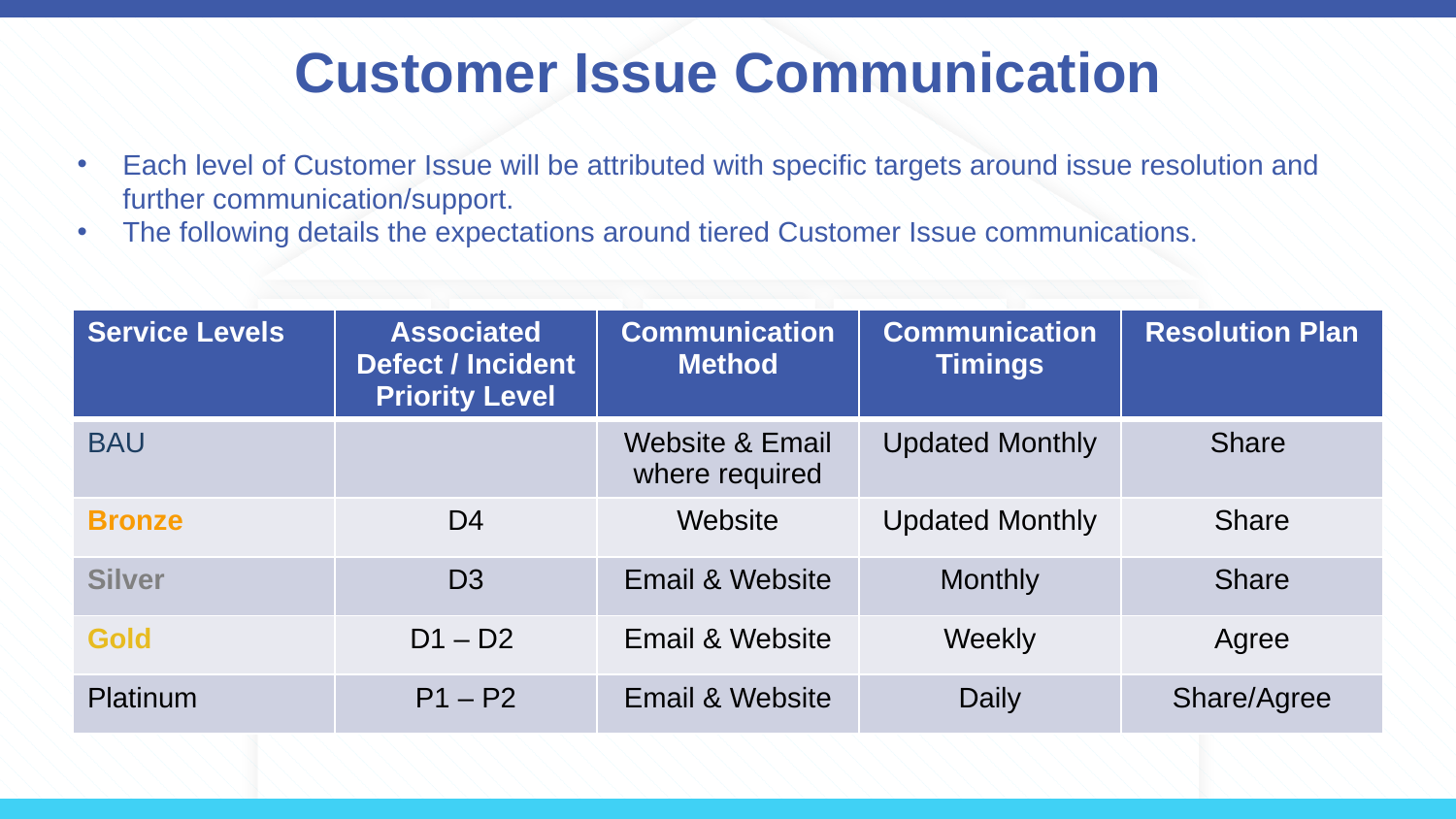

# Customer Issue Communication
Each level of Customer Issue will be attributed with specific targets around issue resolution and further communication/support.
The following details the expectations around tiered Customer Issue communications.

| Service Levels | Associated Defect / Incident Priority Level | Communication Method | Communication Timings | Resolution Plan |
| --- | --- | --- | --- | --- |
| BAU |  | Website & Email where required | Updated Monthly | Share |
| Bronze | D4 | Website | Updated Monthly | Share |
| Silver | D3 | Email & Website | Monthly | Share |
| Gold | D1 – D2 | Email & Website | Weekly | Agree |
| Platinum | P1 – P2 | Email & Website | Daily | Share/Agree |